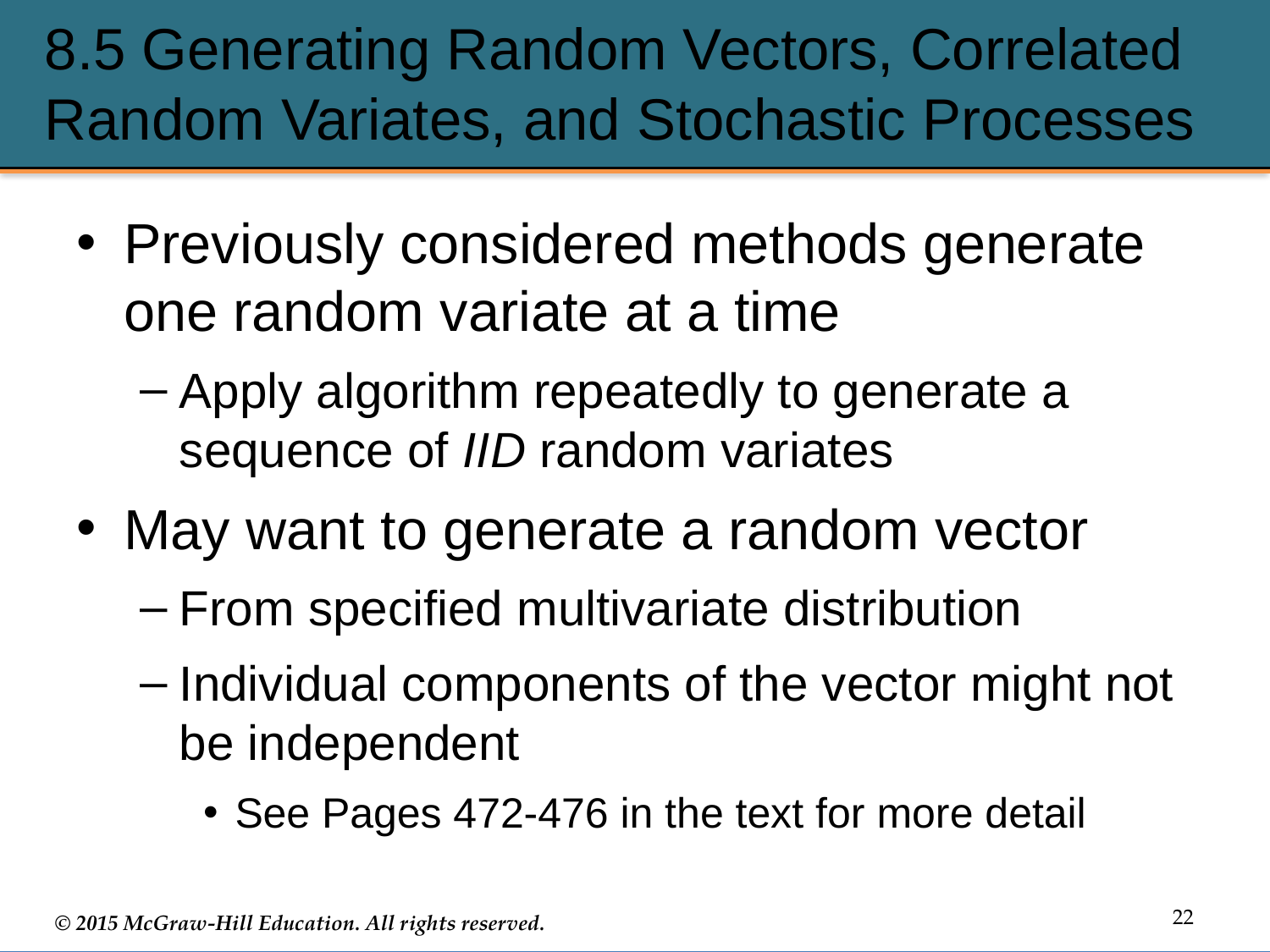

# 8.5 Generating Random Vectors, Correlated Random Variates, and Stochastic Processes
Previously considered methods generate one random variate at a time
Apply algorithm repeatedly to generate a sequence of IID random variates
May want to generate a random vector
From specified multivariate distribution
Individual components of the vector might not be independent
See Pages 472-476 in the text for more detail
22